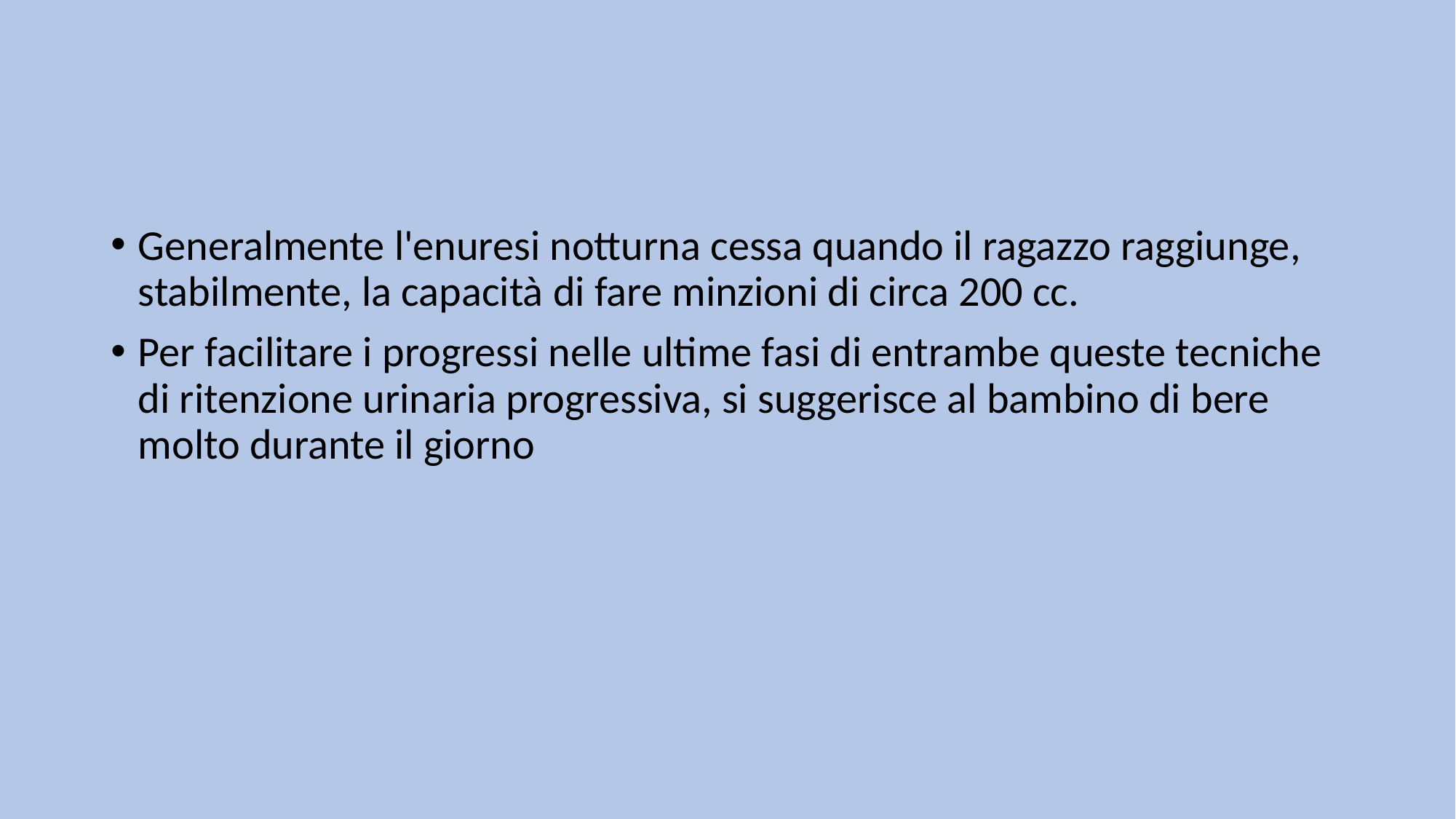

#
Generalmente l'enuresi notturna cessa quando il ragazzo raggiunge, stabilmente, la capacità di fare minzioni di circa 200 cc.
Per facilitare i progressi nelle ultime fasi di entrambe queste tecniche di ritenzione urinaria progressiva, si suggerisce al bambino di bere molto durante il giorno